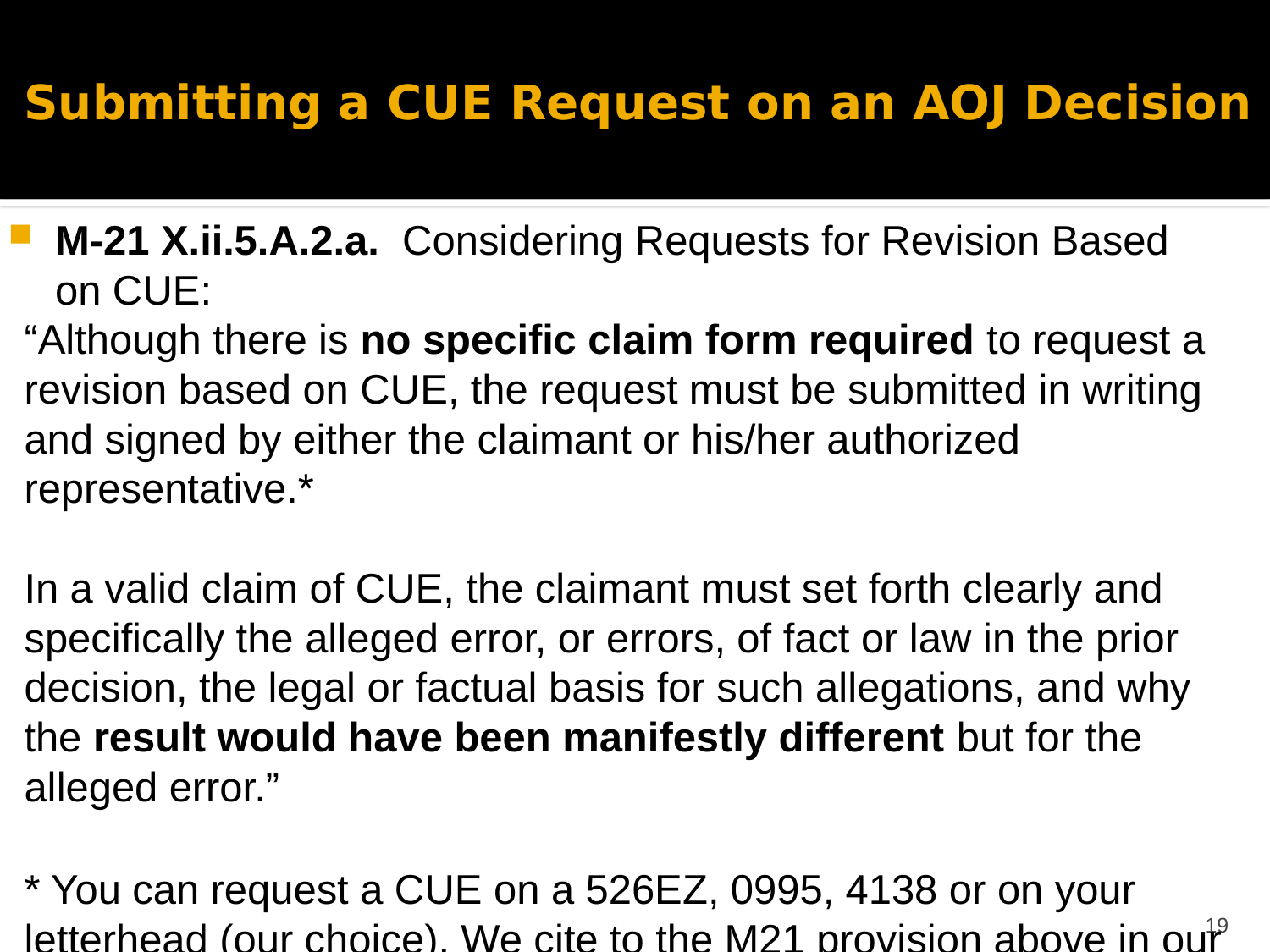

# Submitting a CUE Request on an AOJ Decision
M-21 X.ii.5.A.2.a.  Considering Requests for Revision Based on CUE:
“Although there is no specific claim form required to request a revision based on CUE, the request must be submitted in writing and signed by either the claimant or his/her authorized representative.*

In a valid claim of CUE, the claimant must set forth clearly and specifically the alleged error, or errors, of fact or law in the prior decision, the legal or factual basis for such allegations, and why the result would have been manifestly different but for the alleged error.”

* You can request a CUE on a 526EZ, 0995, 4138 or on your letterhead (our choice). We cite to the M21 provision above in our letter. More often than not VA will reject whatever you send so you’ll need to keep pushing.

19